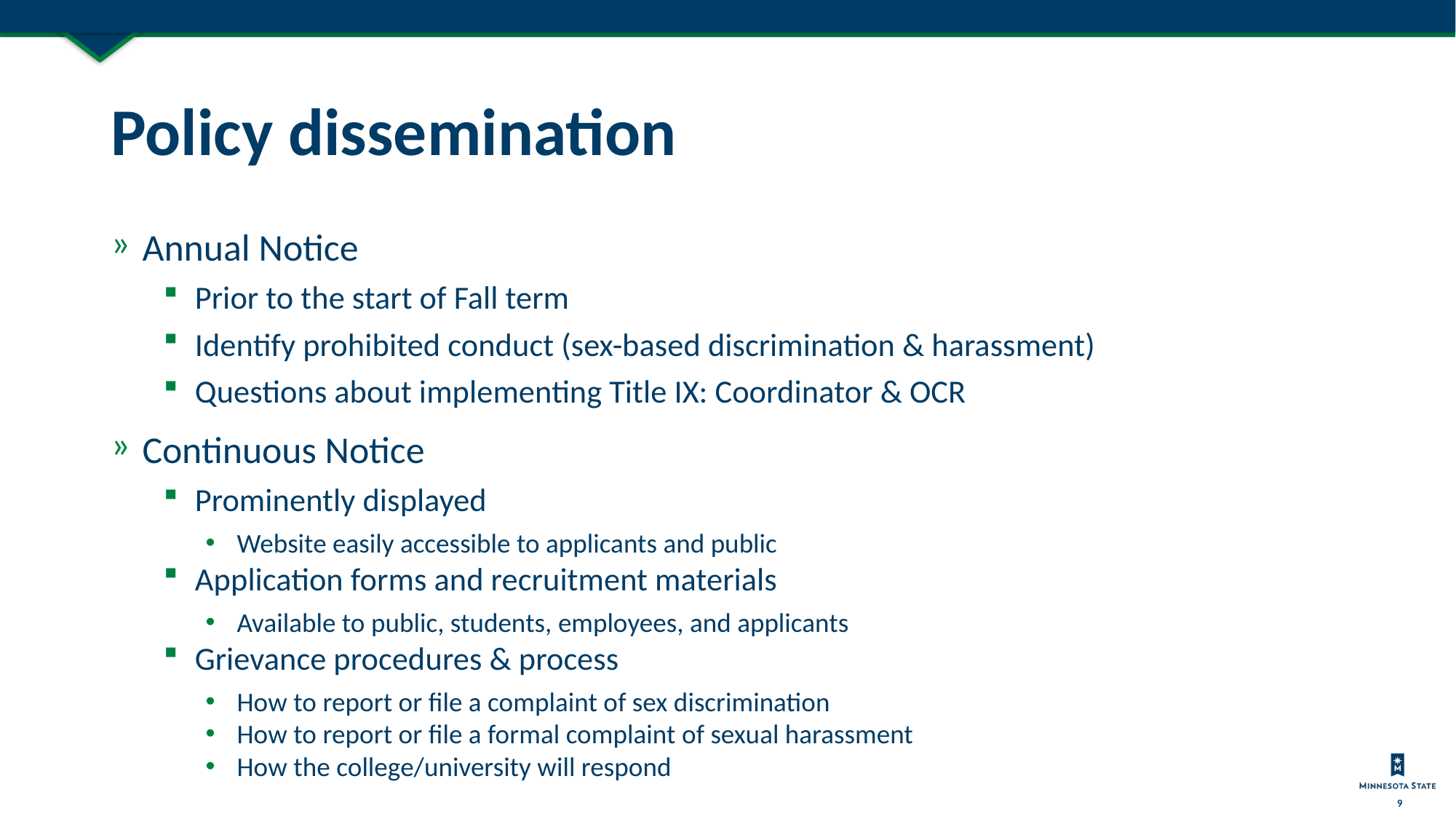

# Policy dissemination
Annual Notice
Prior to the start of Fall term
Identify prohibited conduct (sex-based discrimination & harassment)
Questions about implementing Title IX: Coordinator & OCR
Continuous Notice
Prominently displayed
Website easily accessible to applicants and public
Application forms and recruitment materials
Available to public, students, employees, and applicants
Grievance procedures & process
How to report or file a complaint of sex discrimination
How to report or file a formal complaint of sexual harassment
How the college/university will respond